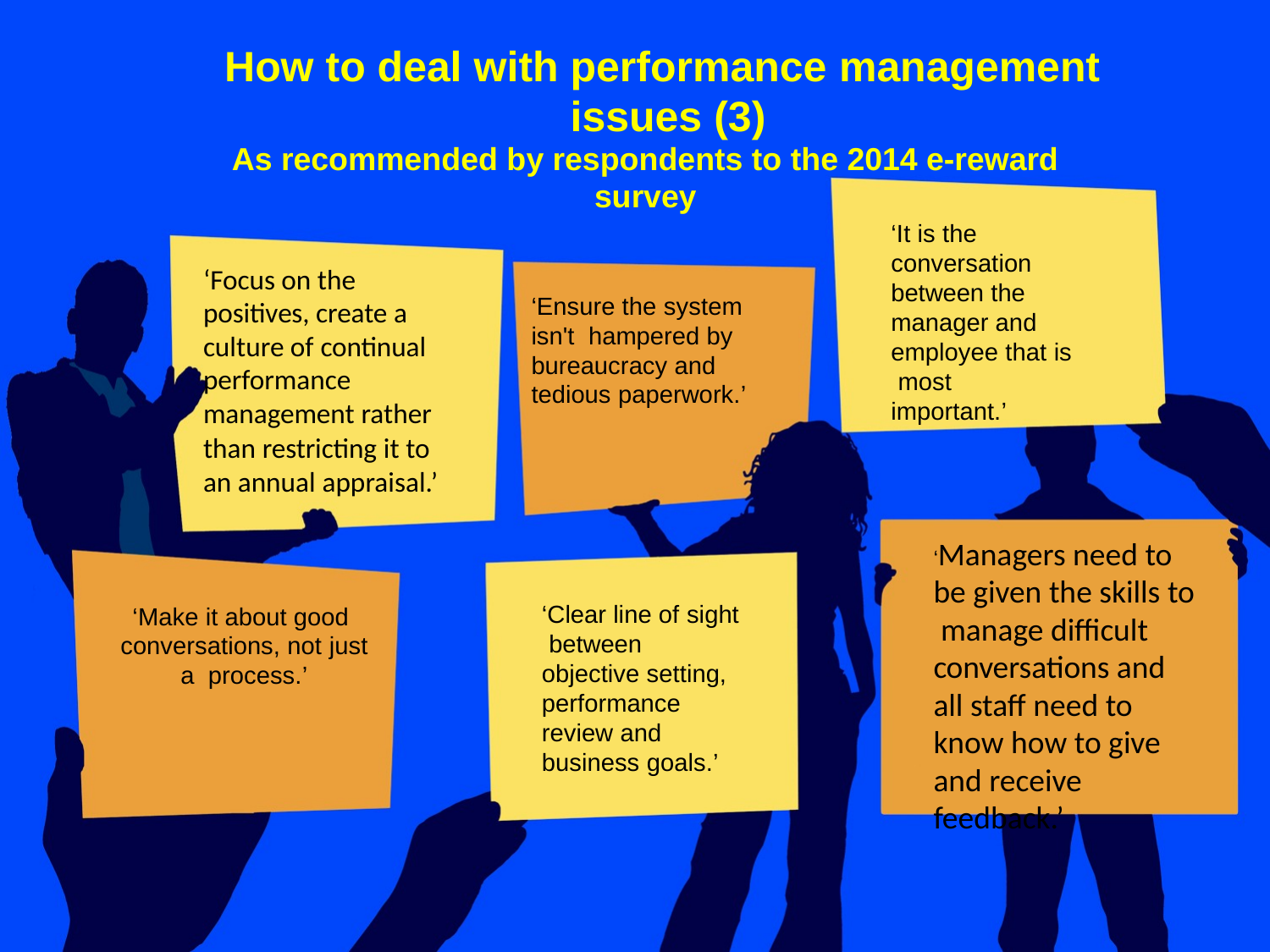

# How to deal with performance management  issues (3)
As recommended by respondents to the 2014 e-reward survey
‘It is the  conversation  between the  manager and  employee that is  most important.’
‘Focus on the  positives, create a  culture of continual  performance  management rather
than restricting it to  an annual appraisal.’
‘Ensure the system isn't  hampered by  bureaucracy and  tedious paperwork.’
‘Managers need to  be given the skills to  manage diﬃcult  conversations and  all staﬀ need to  know how to give  and receive  feedback.’
‘Clear line of sight  between  objective setting,  performance  review and  business goals.’
‘Make it about good  conversations, not just a  process.’